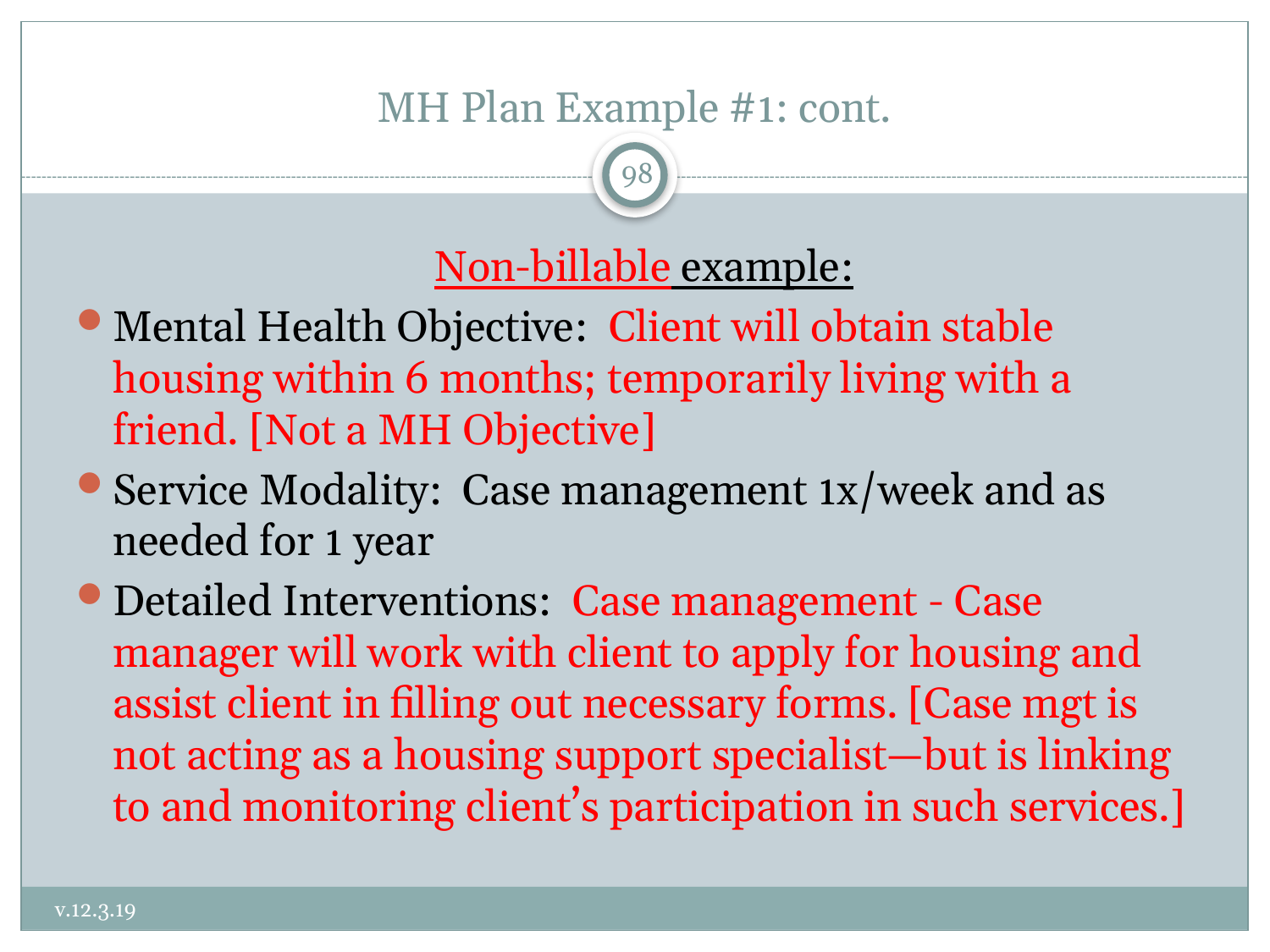

# MH Plan Example #1: cont.
98
Non-billable example:
Mental Health Objective:  Client will obtain stable housing within 6 months; temporarily living with a friend. [Not a MH Objective]
Service Modality:  Case management 1x/week and as needed for 1 year
Detailed Interventions:  Case management - Case manager will work with client to apply for housing and assist client in filling out necessary forms. [Case mgt is not acting as a housing support specialist—but is linking to and monitoring client’s participation in such services.]
v.12.3.19